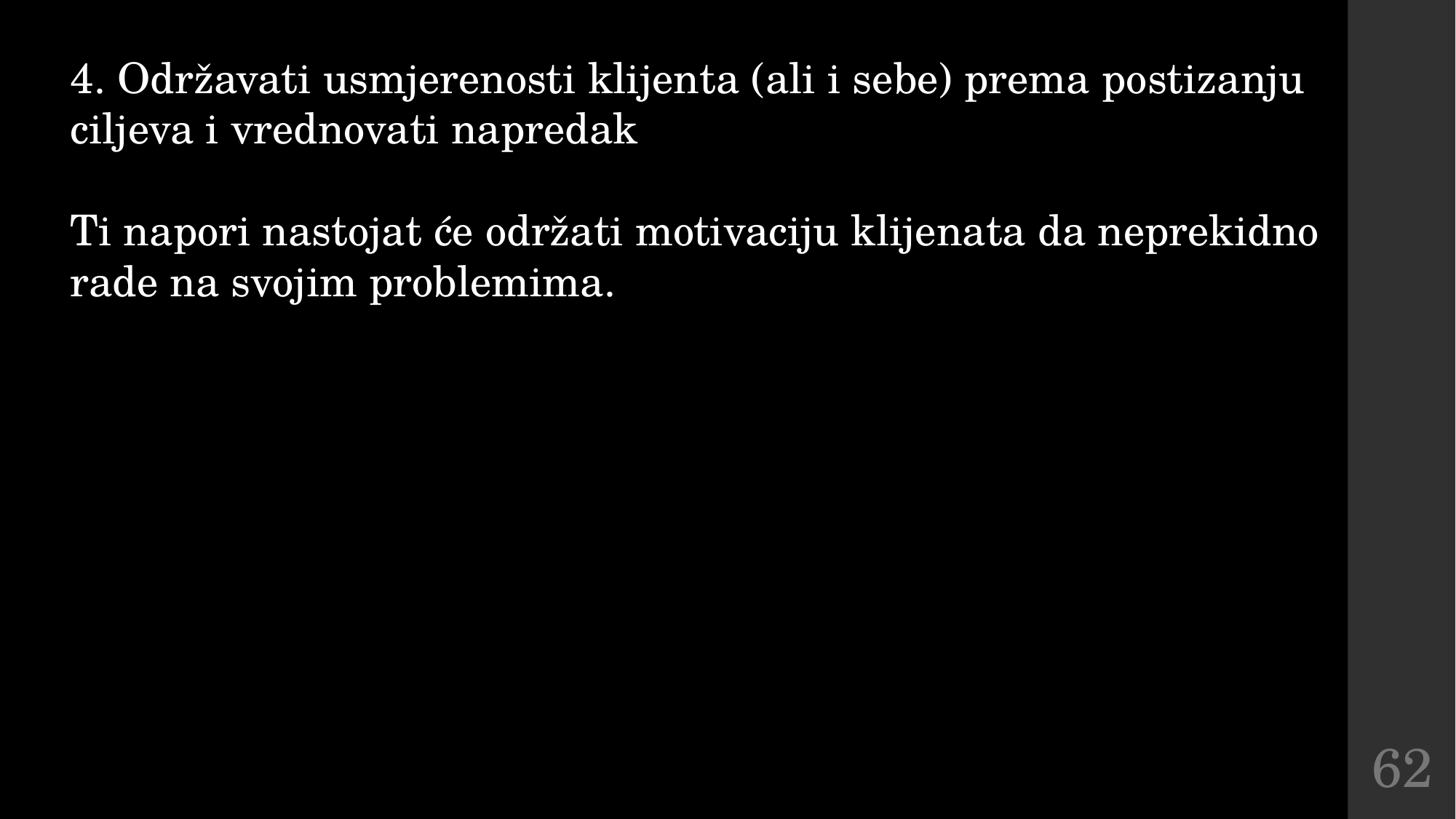

4. Održavati usmjerenosti klijenta (ali i sebe) prema postizanju ciljeva i vrednovati napredak

Ti napori nastojat će održati motivaciju klijenata da neprekidno rade na svojim problemima.
62